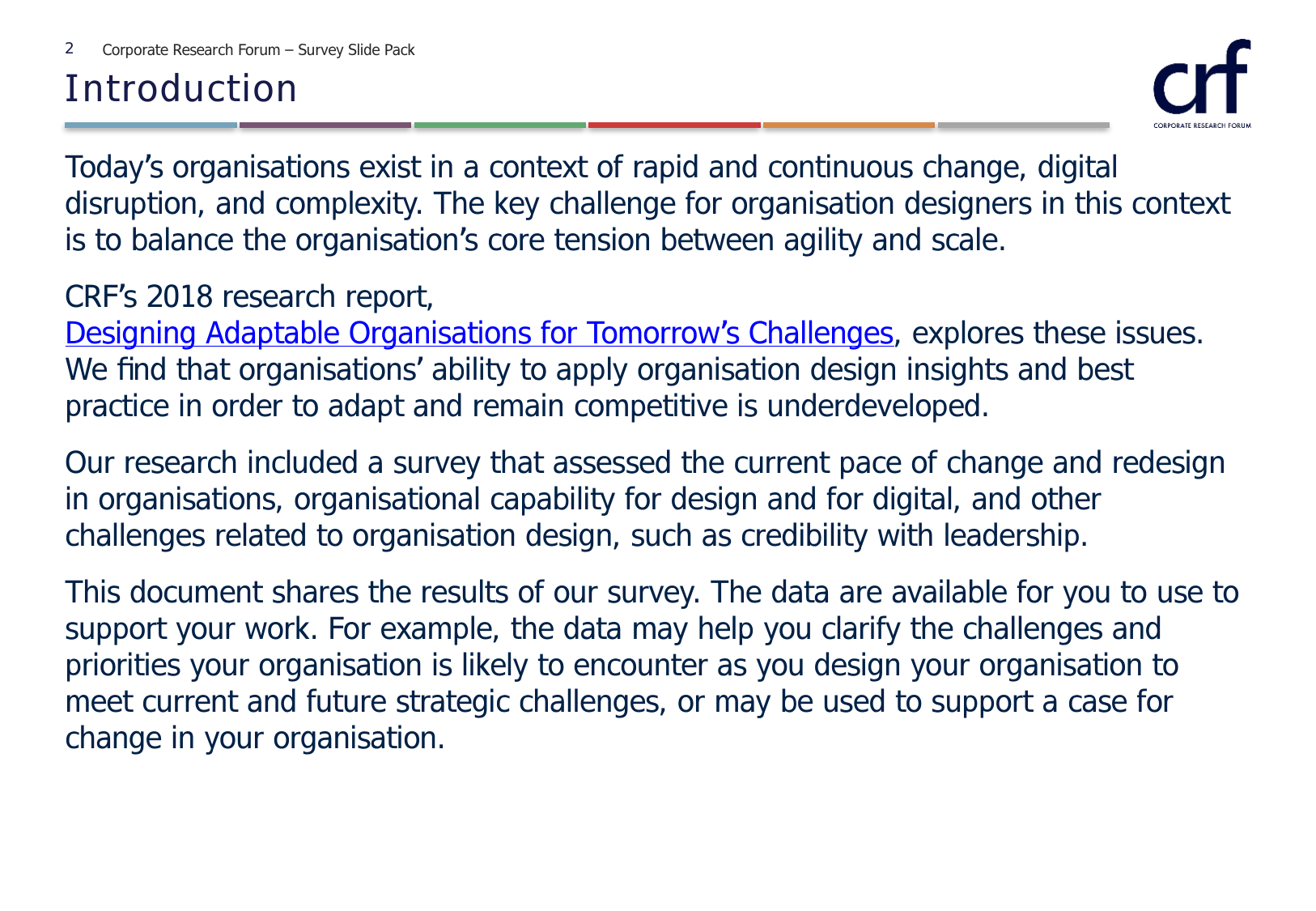

2
Corporate Research Forum – Survey Slide Pack
# Introduction
Today’s organisations exist in a context of rapid and continuous change, digital disruption, and complexity. The key challenge for organisation designers in this context is to balance the organisation’s core tension between agility and scale.
CRF’s 2018 research report, Designing Adaptable Organisations for Tomorrow’s Challenges, explores these issues. We find that organisations’ ability to apply organisation design insights and best practice in order to adapt and remain competitive is underdeveloped.
Our research included a survey that assessed the current pace of change and redesign in organisations, organisational capability for design and for digital, and other challenges related to organisation design, such as credibility with leadership.
This document shares the results of our survey. The data are available for you to use to support your work. For example, the data may help you clarify the challenges and priorities your organisation is likely to encounter as you design your organisation to meet current and future strategic challenges, or may be used to support a case for change in your organisation.